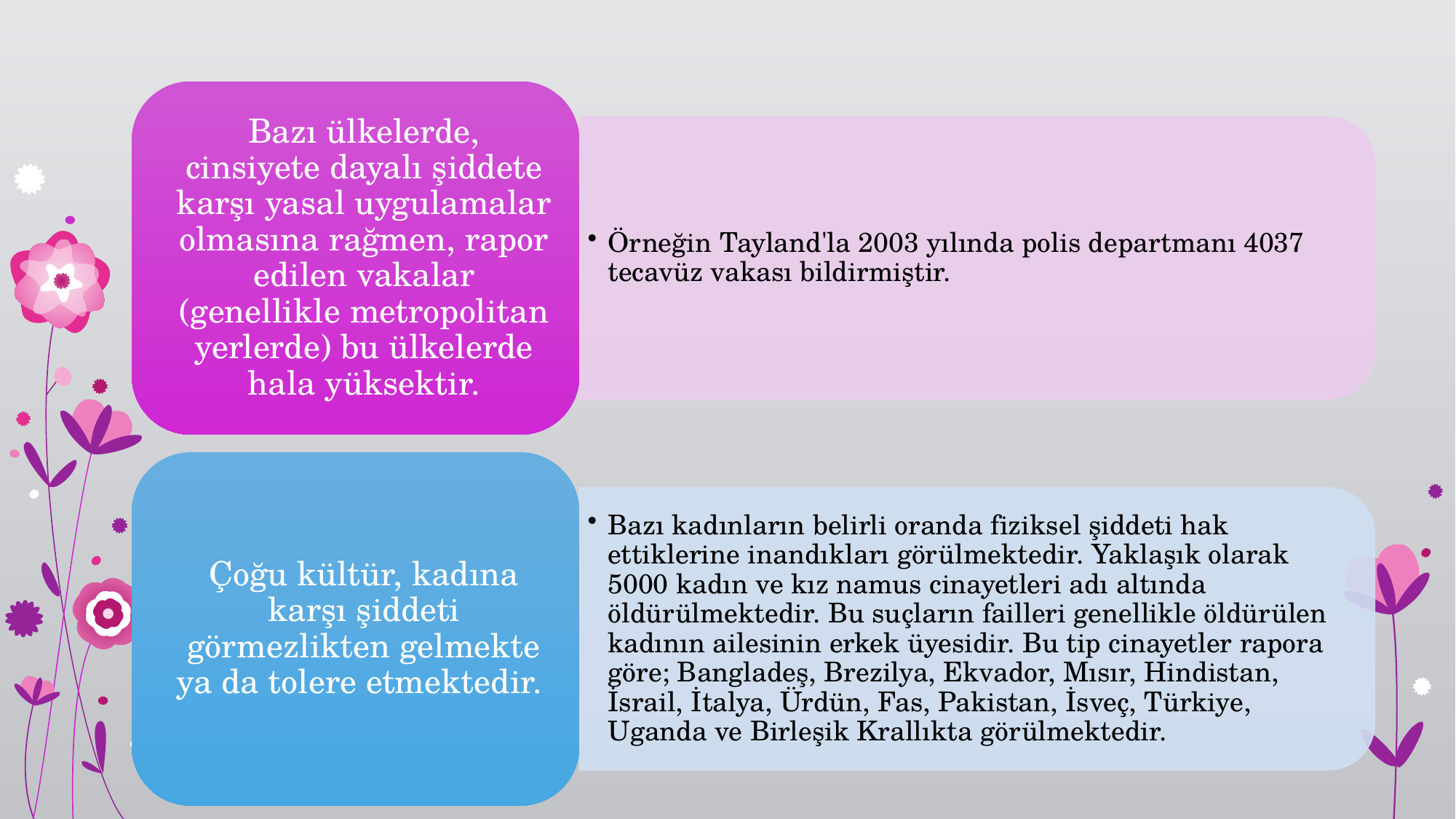

Örneğin Tay­land'la 2003 yılında polis departmanı 4037 tecavüz vakası bildirmiştir.
Bazı ül­kelerde, cinsiyete dayalı şiddete karşı yasal uygulamalar olmasına rağmen, rapor edilen vakalar (genellikle metro­politan yerlerde) bu ülkelerde hala yüksektir.
Bazı kadınların belirli oranda fiziksel şiddeti hak ettiklerine inandıkları görül­mektedir. Yaklaşık olarak 5000 kadın ve kız namus cina­yetleri adı altında öldürülmektedir. Bu suçların failleri genellikle öldürülen kadının ailesinin erkek üyesidir. Bu tip cinayetler rapora göre; Bangladeş, Brezilya, Ekvador, Mısır, Hindistan, İsrail, İtalya, Ürdün, Fas, Pakistan, İsveç, Türkiye, Uganda ve Birleşik Krallıkta görülmektedir.
Çoğu kültür, kadına karşı şiddeti görmezlikten gelmekte ya da tolere etmektedir.